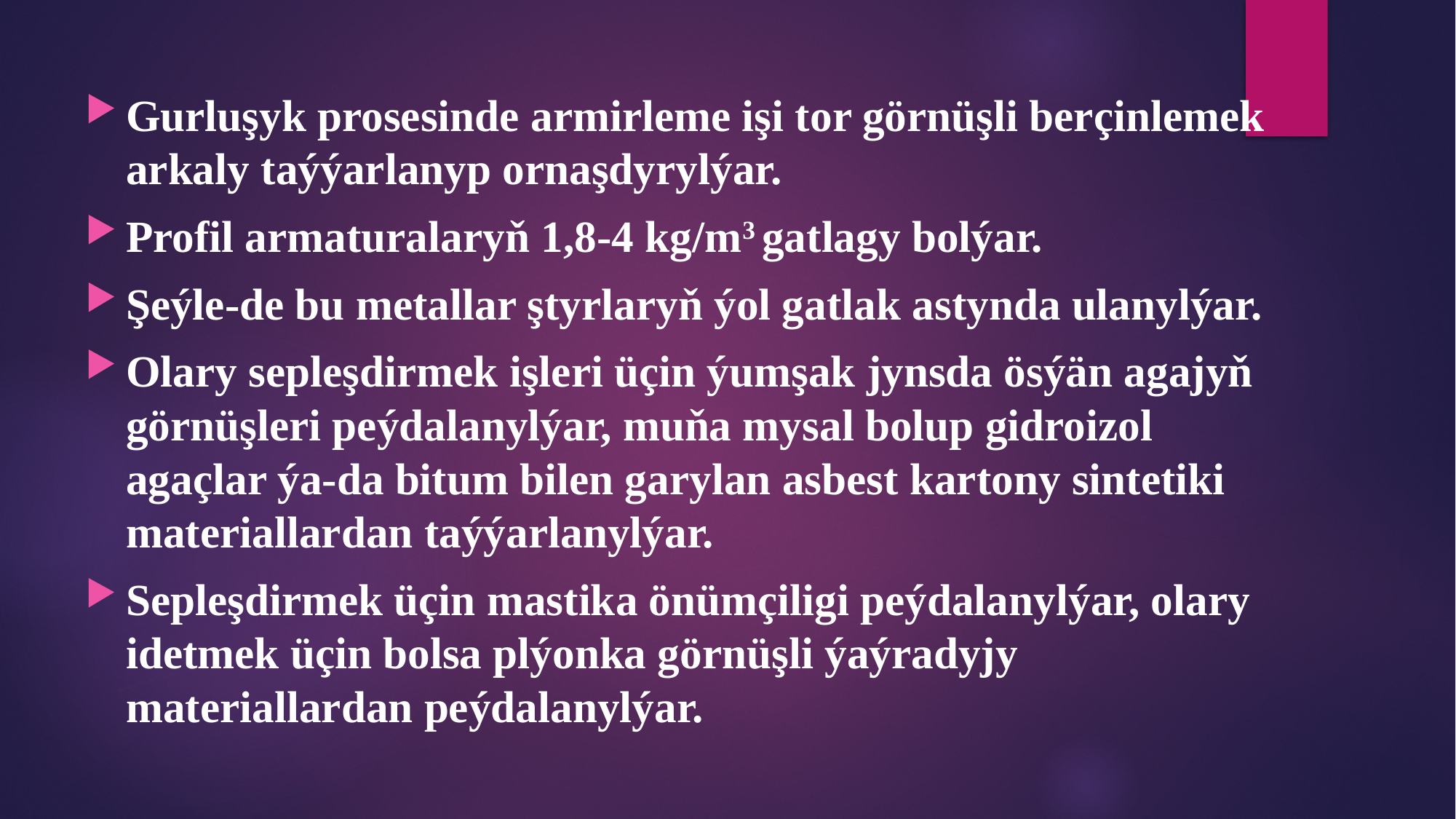

Gurluşyk prosesinde armirleme işi tor görnüşli berçinlemek arkaly taýýarlanyp ornaşdyrylýar.
Profil armaturalaryň 1,8-4 kg/m3 gatlagy bolýar.
Şeýle-de bu metallar ştyrlaryň ýol gatlak astynda ulanylýar.
Olary sepleşdirmek işleri üçin ýumşak jynsda ösýän agajyň görnüşleri peýdalanylýar, muňa mysal bolup gidroizol agaçlar ýa-da bitum bilen garylan asbest kartony sintetiki materiallardan taýýarlanylýar.
Sepleşdirmek üçin mastika önümçiligi peýdalanylýar, olary idetmek üçin bolsa plýonka görnüşli ýaýradyjy materiallardan peýdalanylýar.